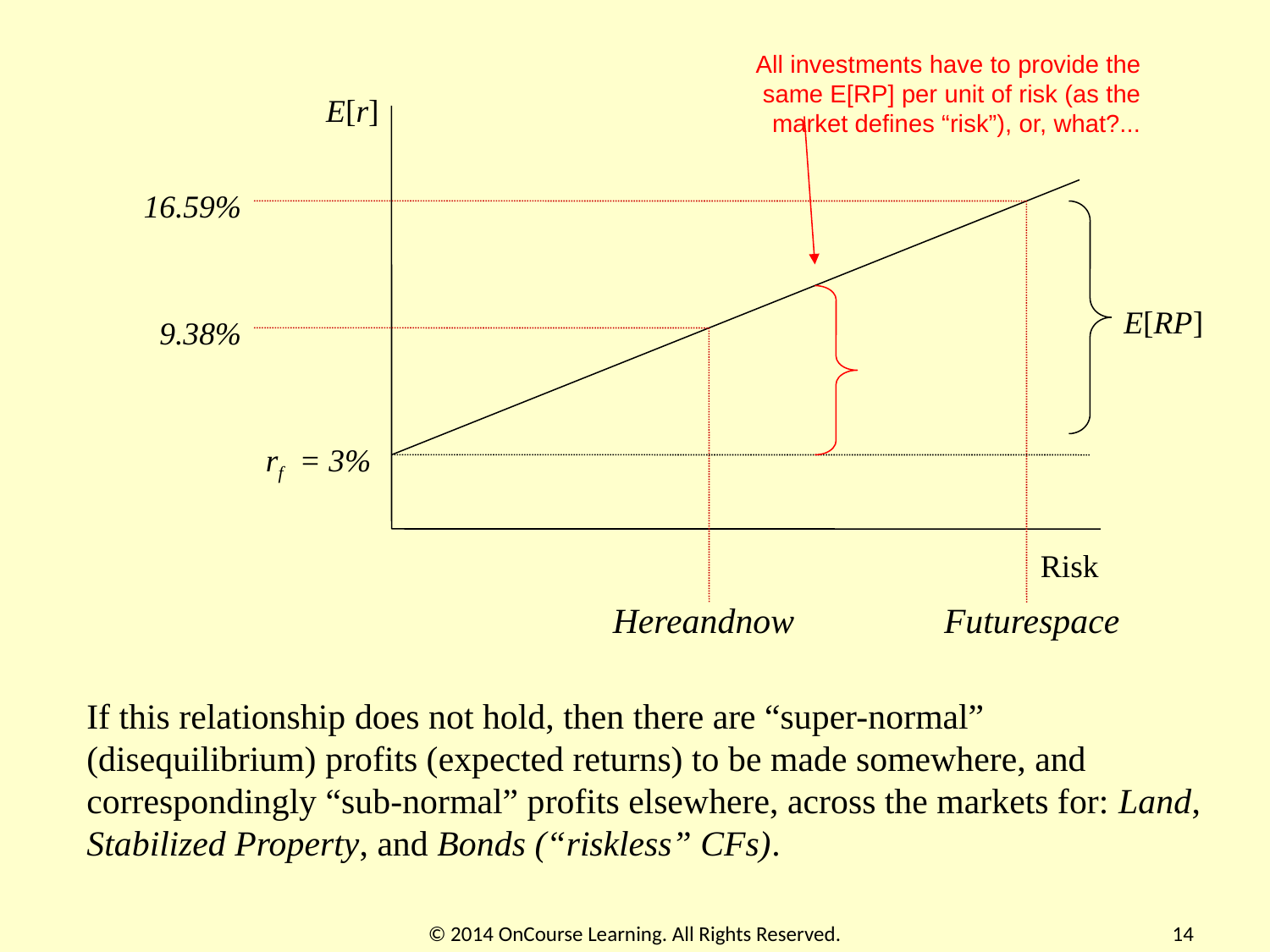

All investments have to provide the same E[RP] per unit of risk (as the market defines “risk”), or, what?...
E[r]

16.59%

E[RP]
9.38%

rf  = 3%

Risk
Hereandnow
Futurespace
If this relationship does not hold, then there are “super-normal” (disequilibrium) profits (expected returns) to be made somewhere, and correspondingly “sub-normal” profits elsewhere, across the markets for: Land, Stabilized Property, and Bonds (“riskless” CFs).
© 2014 OnCourse Learning. All Rights Reserved.
14